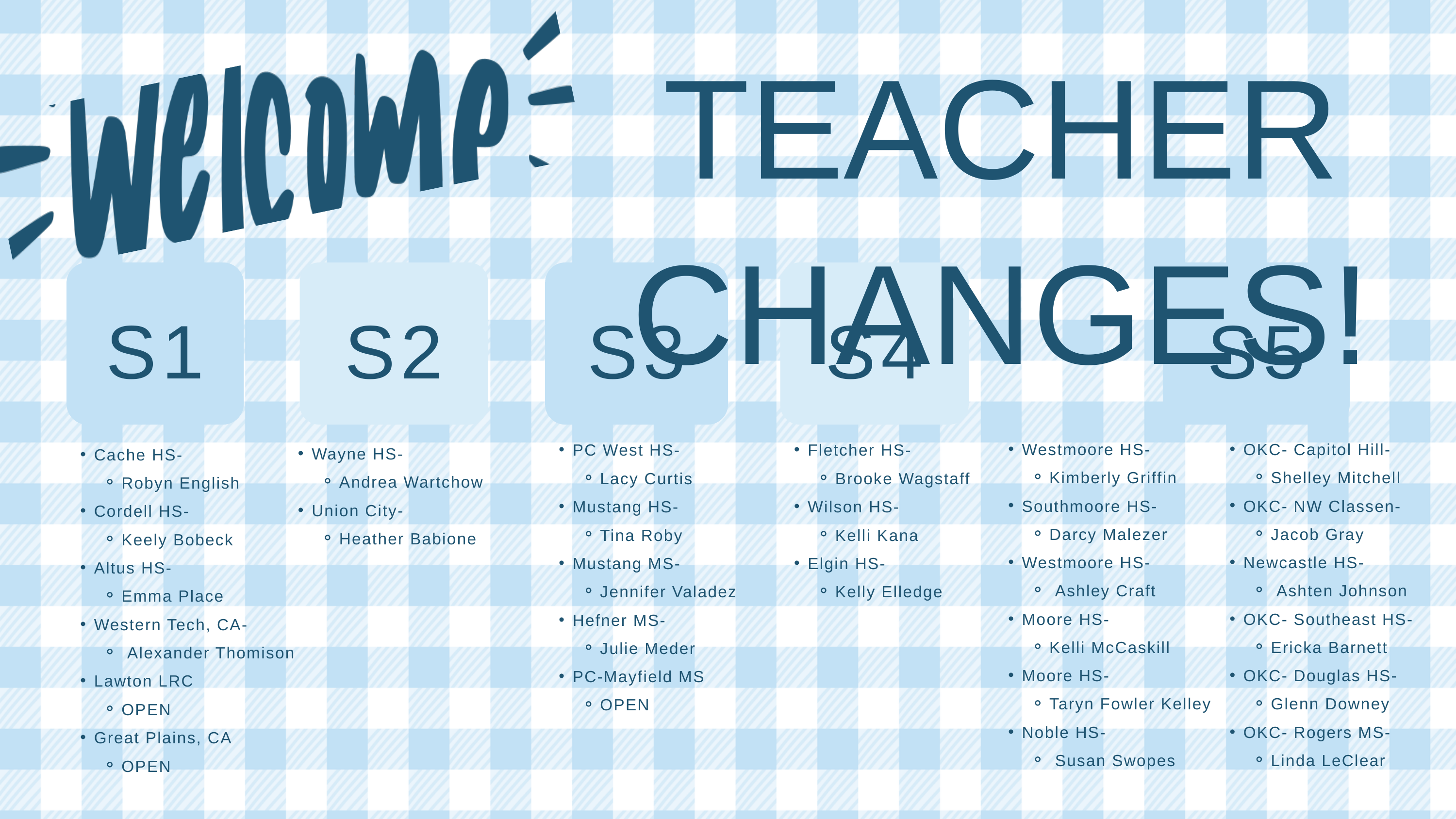

TEACHER CHANGES!

S1

S2

S3

S4

S5
Westmoore HS-
Kimberly Griffin
Southmoore HS-
Darcy Malezer
Westmoore HS-
 Ashley Craft
Moore HS-
Kelli McCaskill
Moore HS-
Taryn Fowler Kelley
Noble HS-
 Susan Swopes

OKC- Capitol Hill-
Shelley Mitchell
OKC- NW Classen-
Jacob Gray
Newcastle HS-
 Ashten Johnson
OKC- Southeast HS-
Ericka Barnett
OKC- Douglas HS-
Glenn Downey
OKC- Rogers MS-
Linda LeClear

PC West HS-
Lacy Curtis
Mustang HS-
Tina Roby
Mustang MS-
Jennifer Valadez
Hefner MS-
Julie Meder
PC-Mayfield MS
OPEN
Fletcher HS-
Brooke Wagstaff
Wilson HS-
Kelli Kana
Elgin HS-
Kelly Elledge

Wayne HS-
Andrea Wartchow
Union City-
Heather Babione
Cache HS-
Robyn English
Cordell HS-
Keely Bobeck
Altus HS-
Emma Place
Western Tech, CA-
 Alexander Thomison
Lawton LRC
OPEN
Great Plains, CA
OPEN